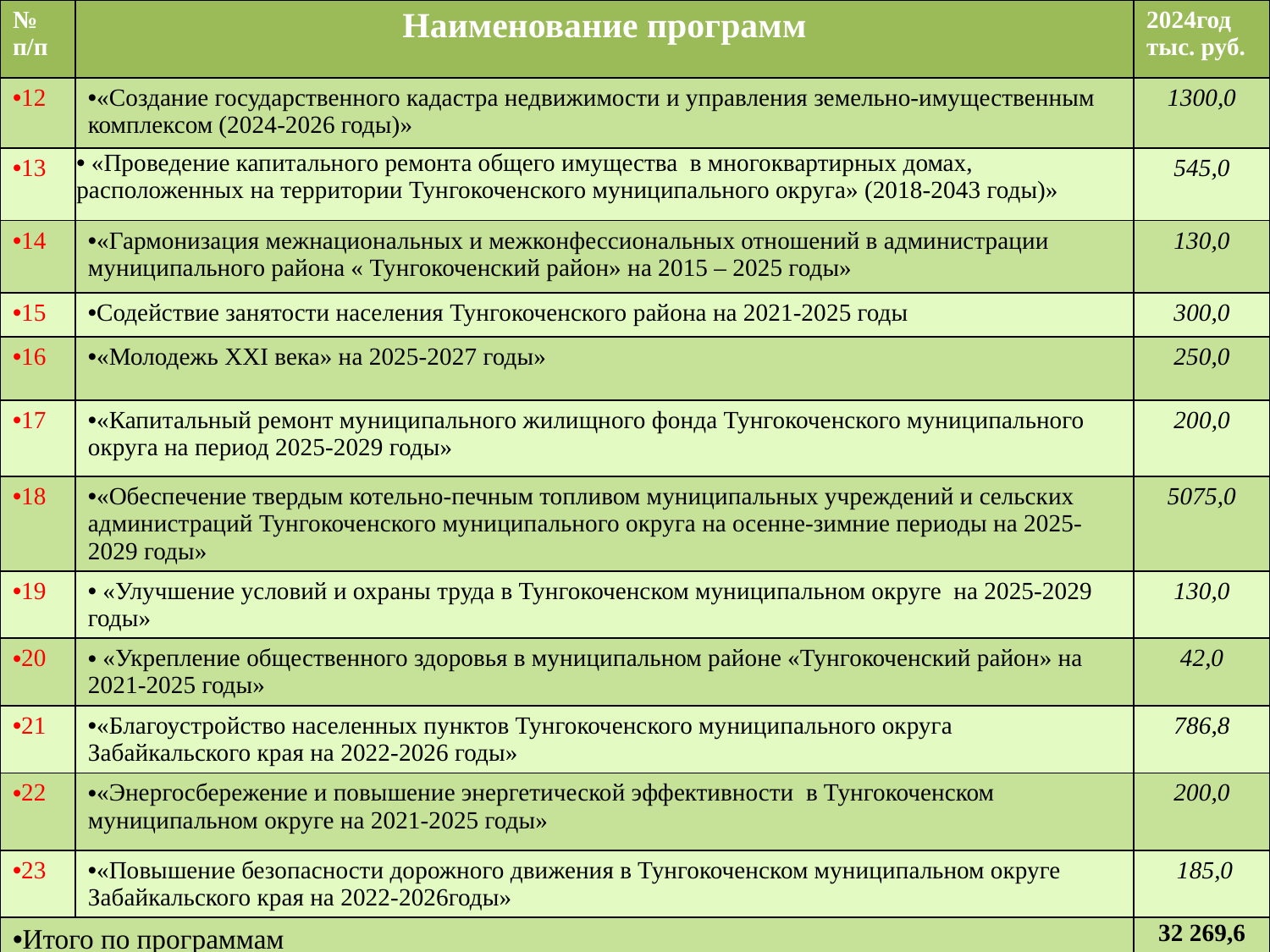

| № п/п | Наименование программ | 2024год тыс. руб. |
| --- | --- | --- |
| 12 | «Создание государственного кадастра недвижимости и управления земельно-имущественным комплексом (2024-2026 годы)» | 1300,0 |
| 13 | «Проведение капитального ремонта общего имущества в многоквартирных домах, расположенных на территории Тунгокоченского муниципального округа» (2018-2043 годы)» | 545,0 |
| 14 | «Гармонизация межнациональных и межконфессиональных отношений в администрации муниципального района « Тунгокоченский район» на 2015 – 2025 годы» | 130,0 |
| 15 | Содействие занятости населения Тунгокоченского района на 2021-2025 годы | 300,0 |
| 16 | «Молодежь XXI века» на 2025-2027 годы» | 250,0 |
| 17 | «Капитальный ремонт муниципального жилищного фонда Тунгокоченского муниципального округа на период 2025-2029 годы» | 200,0 |
| 18 | «Обеспечение твердым котельно-печным топливом муниципальных учреждений и сельских администраций Тунгокоченского муниципального округа на осенне-зимние периоды на 2025-2029 годы» | 5075,0 |
| 19 | «Улучшение условий и охраны труда в Тунгокоченском муниципальном округе на 2025-2029 годы» | 130,0 |
| 20 | «Укрепление общественного здоровья в муниципальном районе «Тунгокоченский район» на 2021-2025 годы» | 42,0 |
| 21 | «Благоустройство населенных пунктов Тунгокоченского муниципального округа Забайкальского края на 2022-2026 годы» | 786,8 |
| 22 | «Энергосбережение и повышение энергетической эффективности в Тунгокоченском муниципальном округе на 2021-2025 годы» | 200,0 |
| 23 | «Повышение безопасности дорожного движения в Тунгокоченском муниципальном округе Забайкальского края на 2022-2026годы» | 185,0 |
| Итого по программам |  | 32 269,6 |